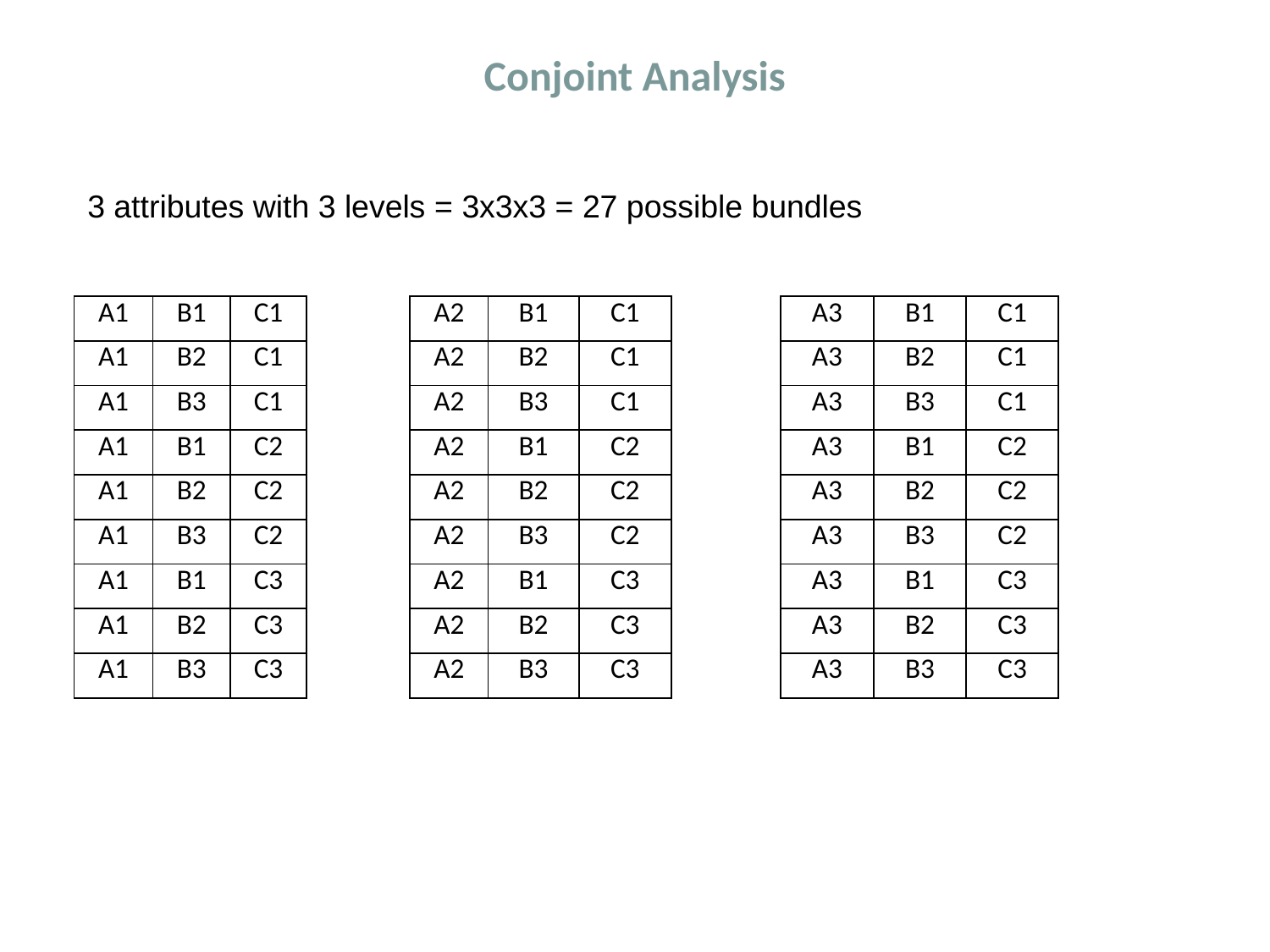

# Conjoint Analysis
3 attributes with 3 levels = 3x3x3 = 27 possible bundles
| A1 | B1 | C1 |  | A2 | B1 | C1 |  | A3 | B1 | C1 |
| --- | --- | --- | --- | --- | --- | --- | --- | --- | --- | --- |
| A1 | B2 | C1 |  | A2 | B2 | C1 |  | A3 | B2 | C1 |
| A1 | B3 | C1 |  | A2 | B3 | C1 |  | A3 | B3 | C1 |
| A1 | B1 | C2 |  | A2 | B1 | C2 |  | A3 | B1 | C2 |
| A1 | B2 | C2 |  | A2 | B2 | C2 |  | A3 | B2 | C2 |
| A1 | B3 | C2 |  | A2 | B3 | C2 |  | A3 | B3 | C2 |
| A1 | B1 | C3 |  | A2 | B1 | C3 |  | A3 | B1 | C3 |
| A1 | B2 | C3 |  | A2 | B2 | C3 |  | A3 | B2 | C3 |
| A1 | B3 | C3 |  | A2 | B3 | C3 |  | A3 | B3 | C3 |